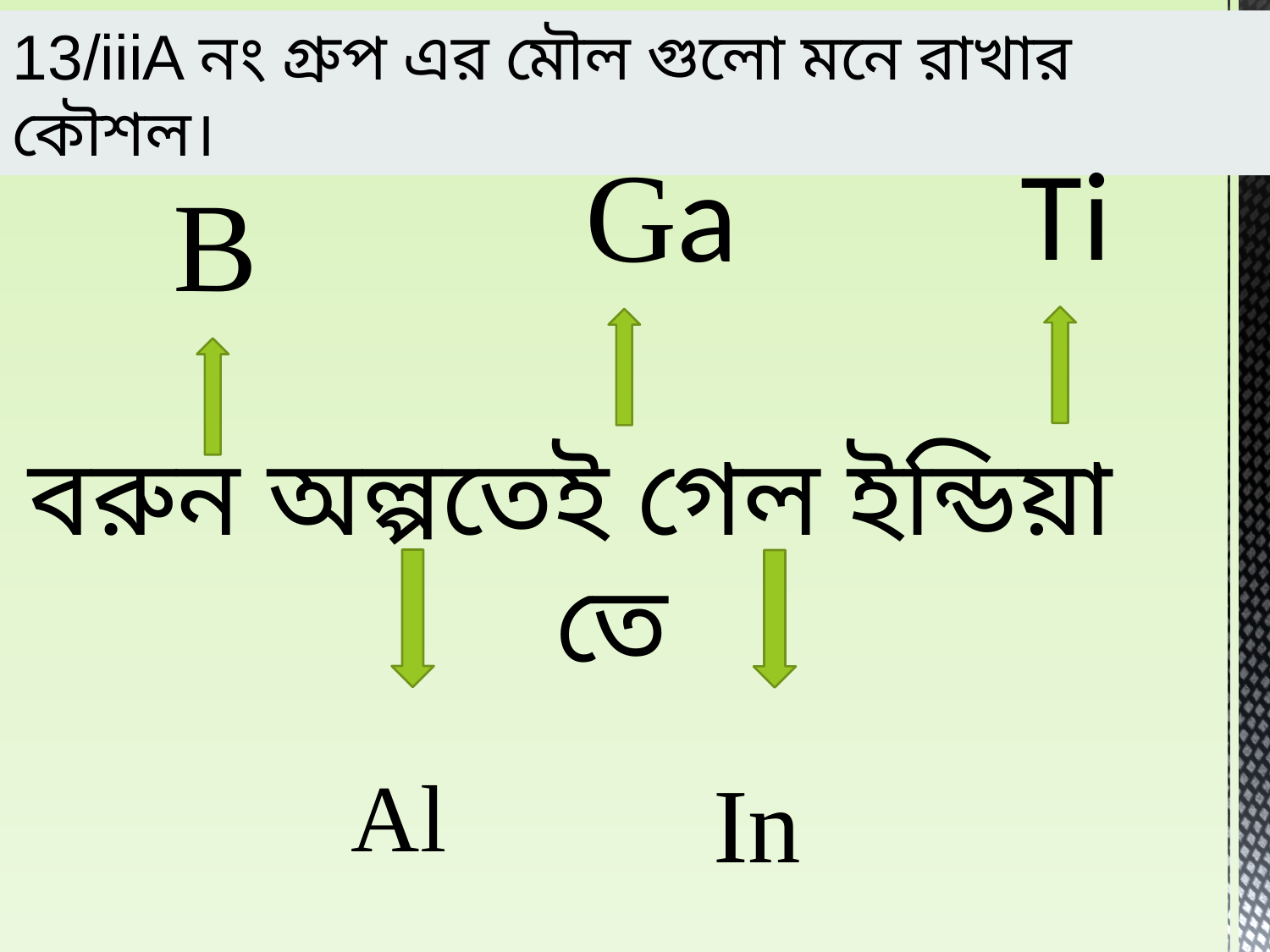

13/iiiA নং গ্রুপ এর মৌল গুলো মনে রাখার কৌশল।
Ti

Ga

B

বরুন অল্পতেই গেল ইন্ডিয়া    তে

Al

In